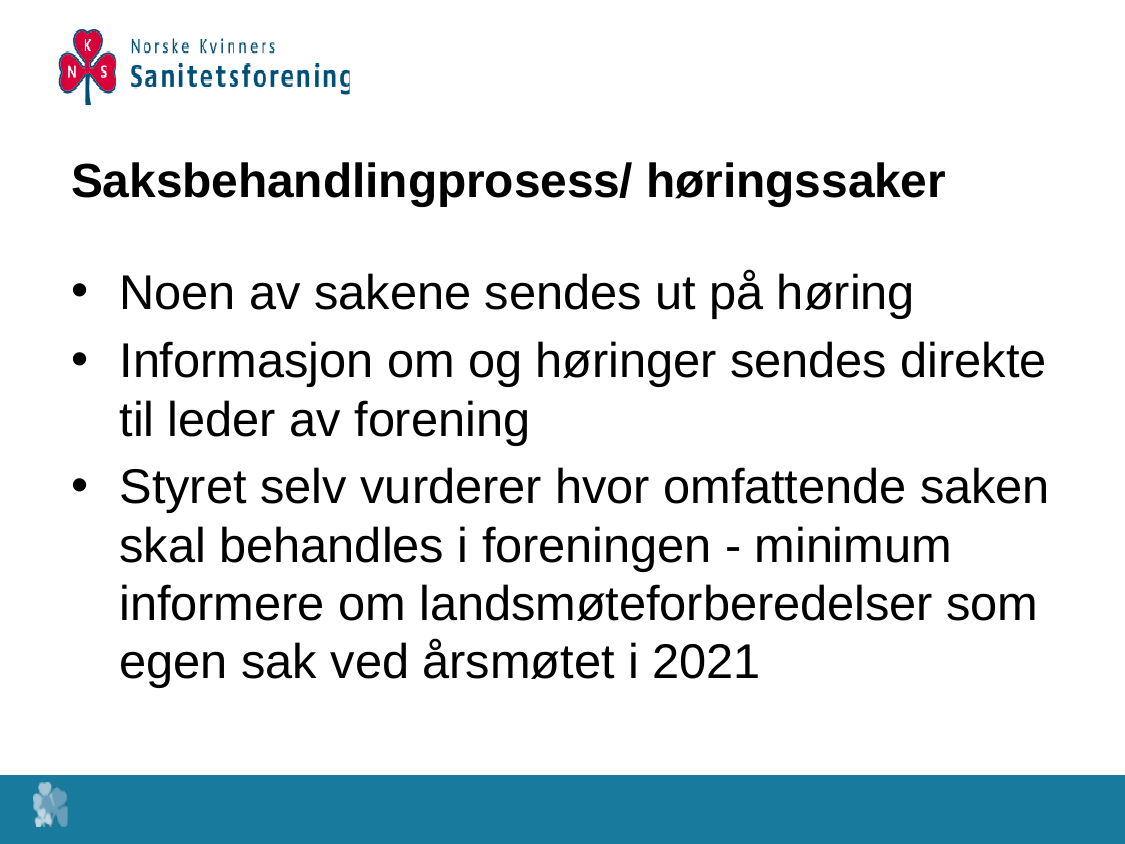

# Saksbehandlingprosess/ høringssaker
Noen av sakene sendes ut på høring
Informasjon om og høringer sendes direkte til leder av forening
Styret selv vurderer hvor omfattende saken skal behandles i foreningen - minimum informere om landsmøteforberedelser som egen sak ved årsmøtet i 2021